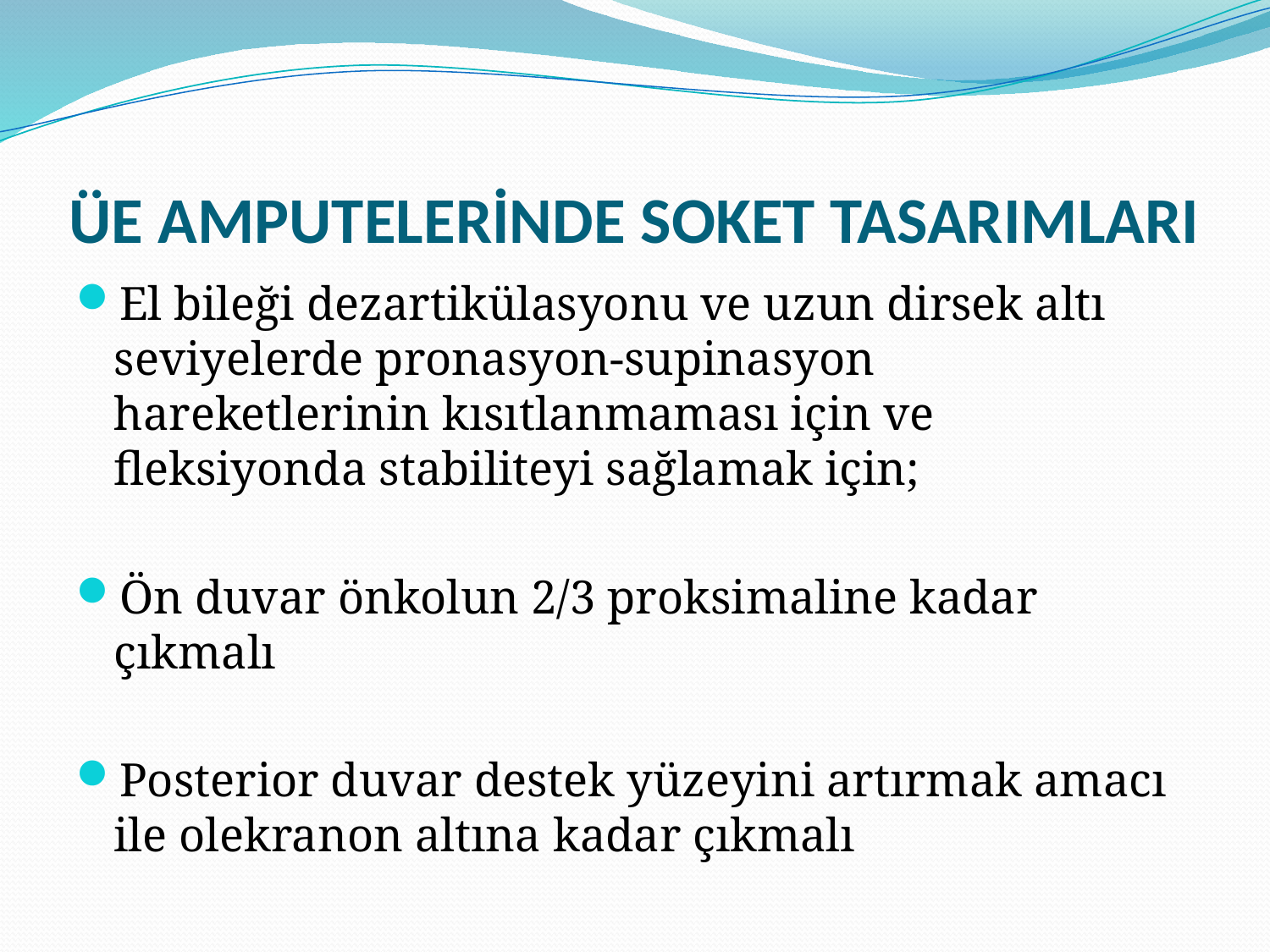

# ÜE AMPUTELERİNDE SOKET TASARIMLARI
El bileği dezartikülasyonu ve uzun dirsek altı seviyelerde pronasyon-supinasyon hareketlerinin kısıtlanmaması için ve fleksiyonda stabiliteyi sağlamak için;

Ön duvar önkolun 2/3 proksimaline kadar çıkmalı

Posterior duvar destek yüzeyini artırmak amacı ile olekranon altına kadar çıkmalı